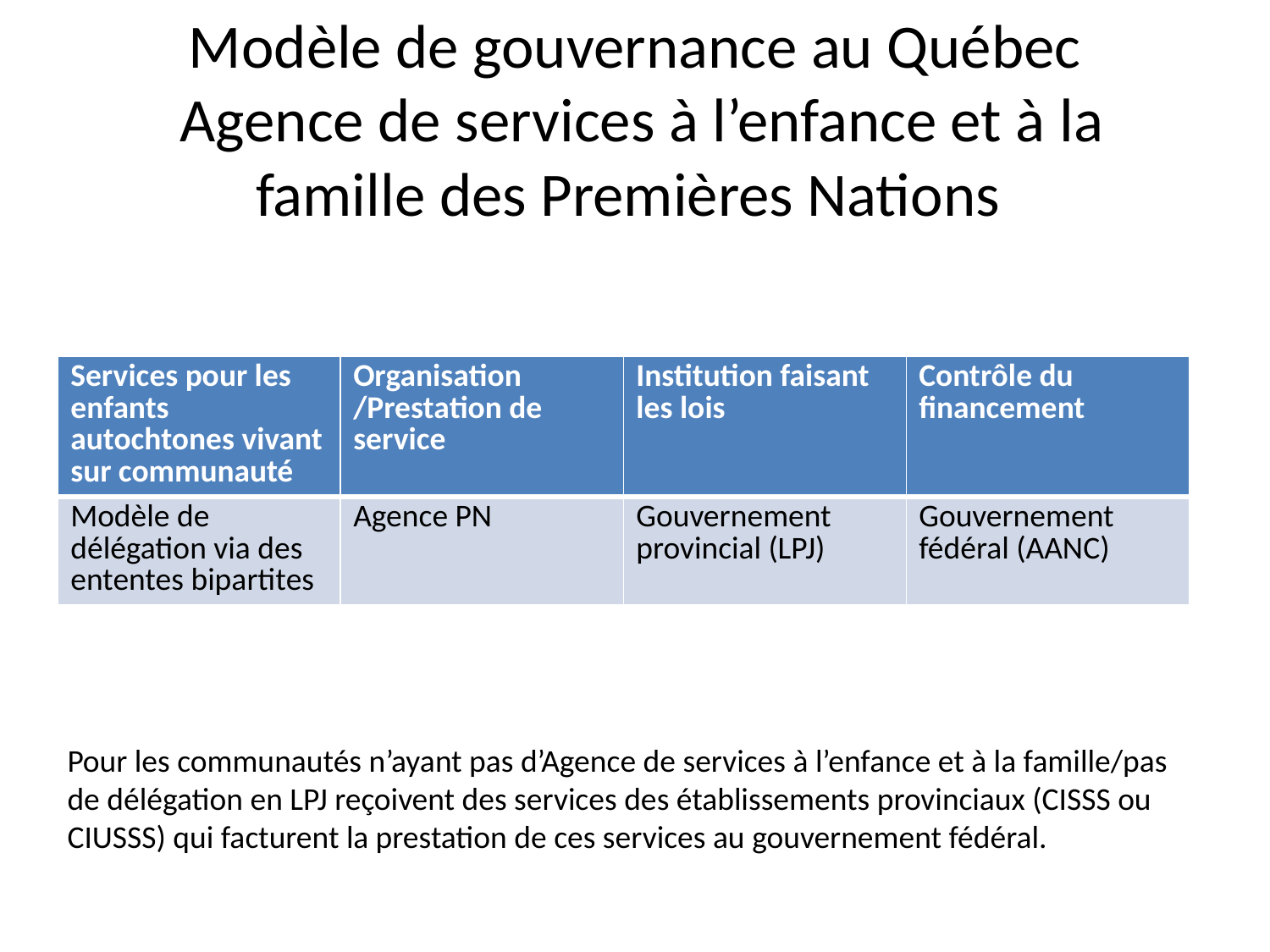

# Modèle de gouvernance au Québec Agence de services à l’enfance et à la famille des Premières Nations
| Services pour les enfants autochtones vivant sur communauté | Organisation /Prestation de service | Institution faisant les lois | Contrôle du financement |
| --- | --- | --- | --- |
| Modèle de délégation via des ententes bipartites | Agence PN | Gouvernement provincial (LPJ) | Gouvernement fédéral (AANC) |
Pour les communautés n’ayant pas d’Agence de services à l’enfance et à la famille/pas de délégation en LPJ reçoivent des services des établissements provinciaux (CISSS ou CIUSSS) qui facturent la prestation de ces services au gouvernement fédéral.